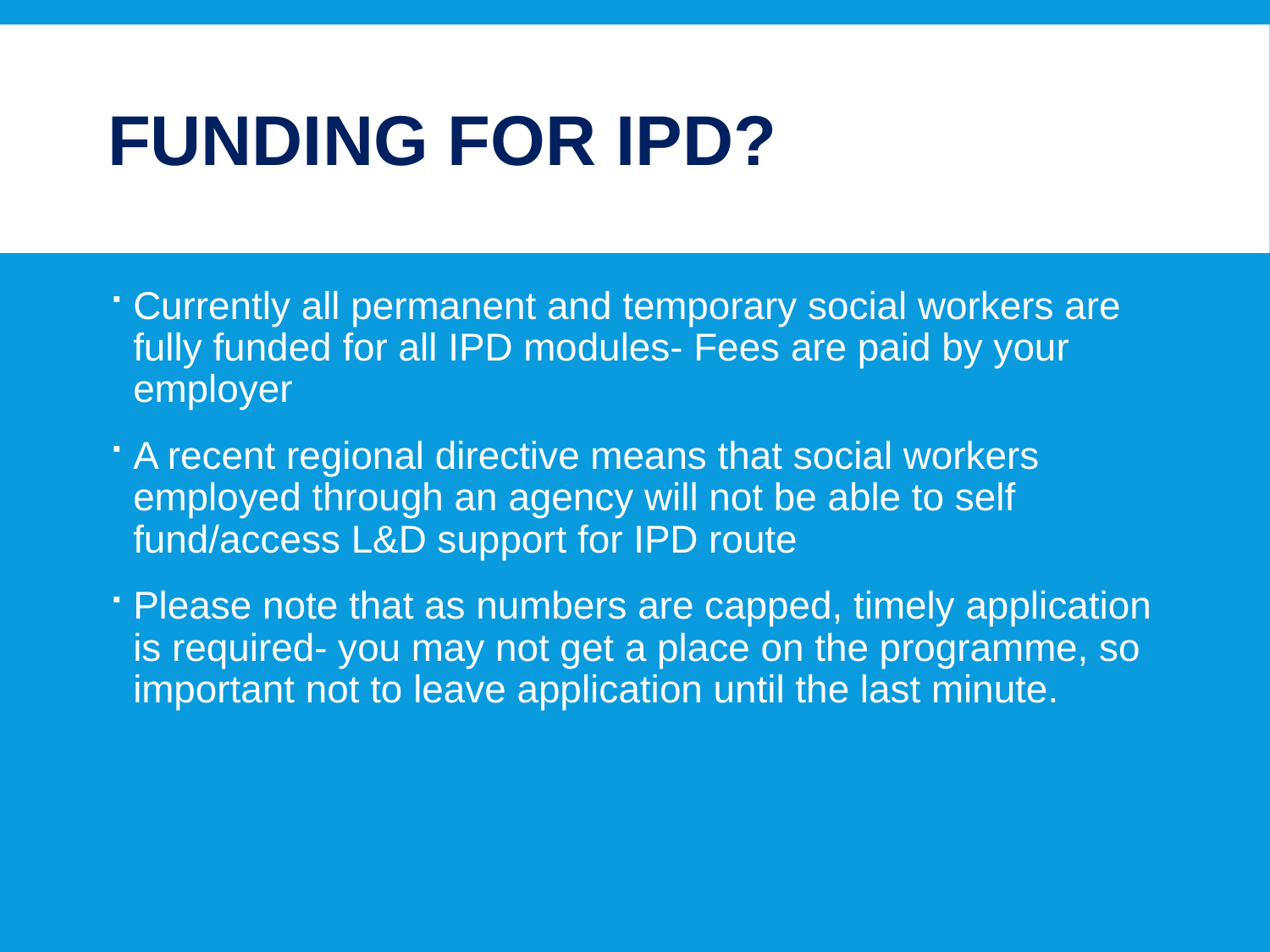

# Funding for IPD?
Currently all permanent and temporary social workers are fully funded for all IPD modules- Fees are paid by your employer
A recent regional directive means that social workers employed through an agency will not be able to self fund/access L&D support for IPD route
Please note that as numbers are capped, timely application is required- you may not get a place on the programme, so important not to leave application until the last minute.